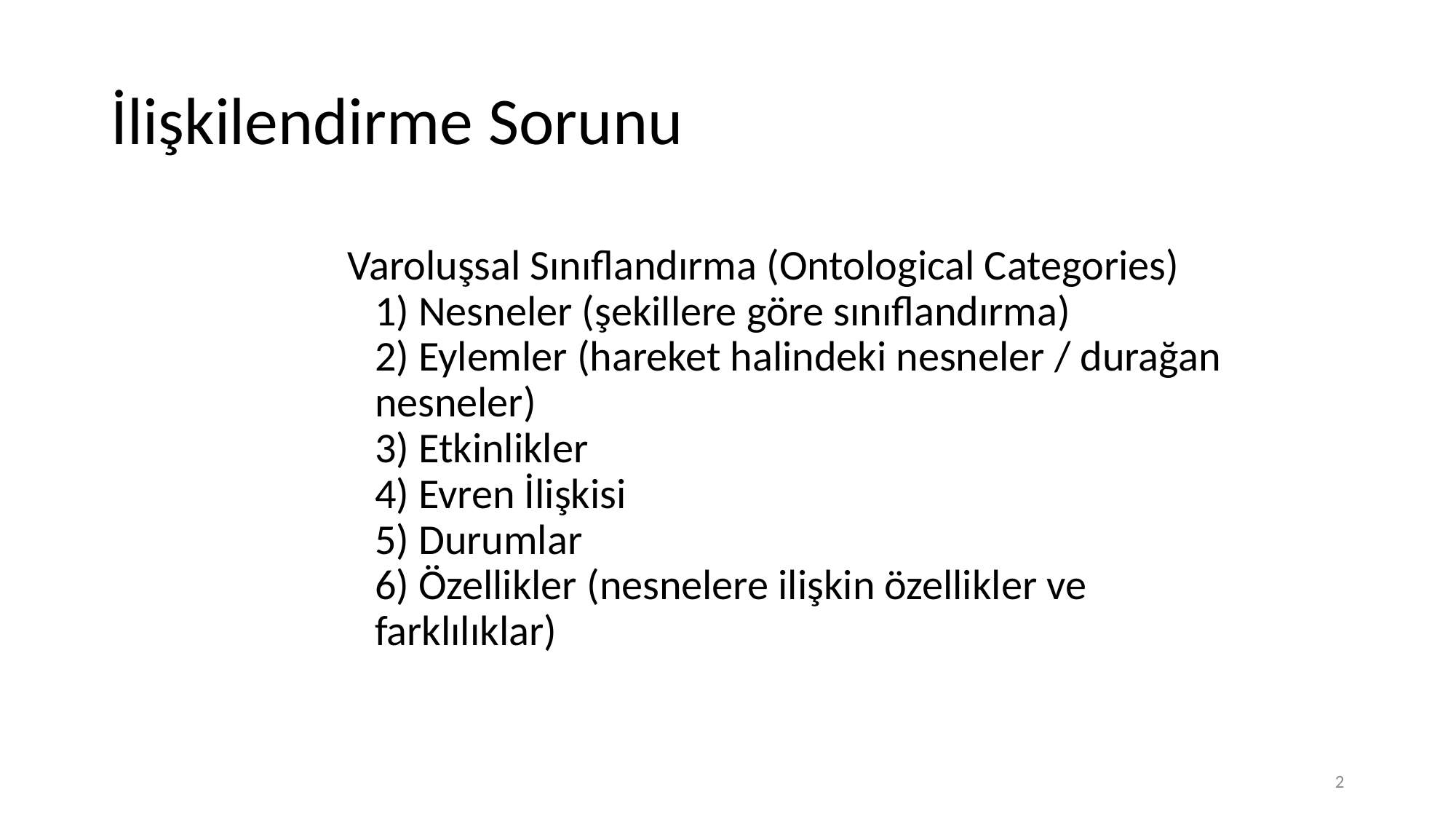

# İlişkilendirme Sorunu
Varoluşsal Sınıflandırma (Ontological Categories)
1) Nesneler (şekillere göre sınıflandırma)
2) Eylemler (hareket halindeki nesneler / durağan nesneler)
3) Etkinlikler
4) Evren İlişkisi
5) Durumlar
6) Özellikler (nesnelere ilişkin özellikler ve farklılıklar)
2